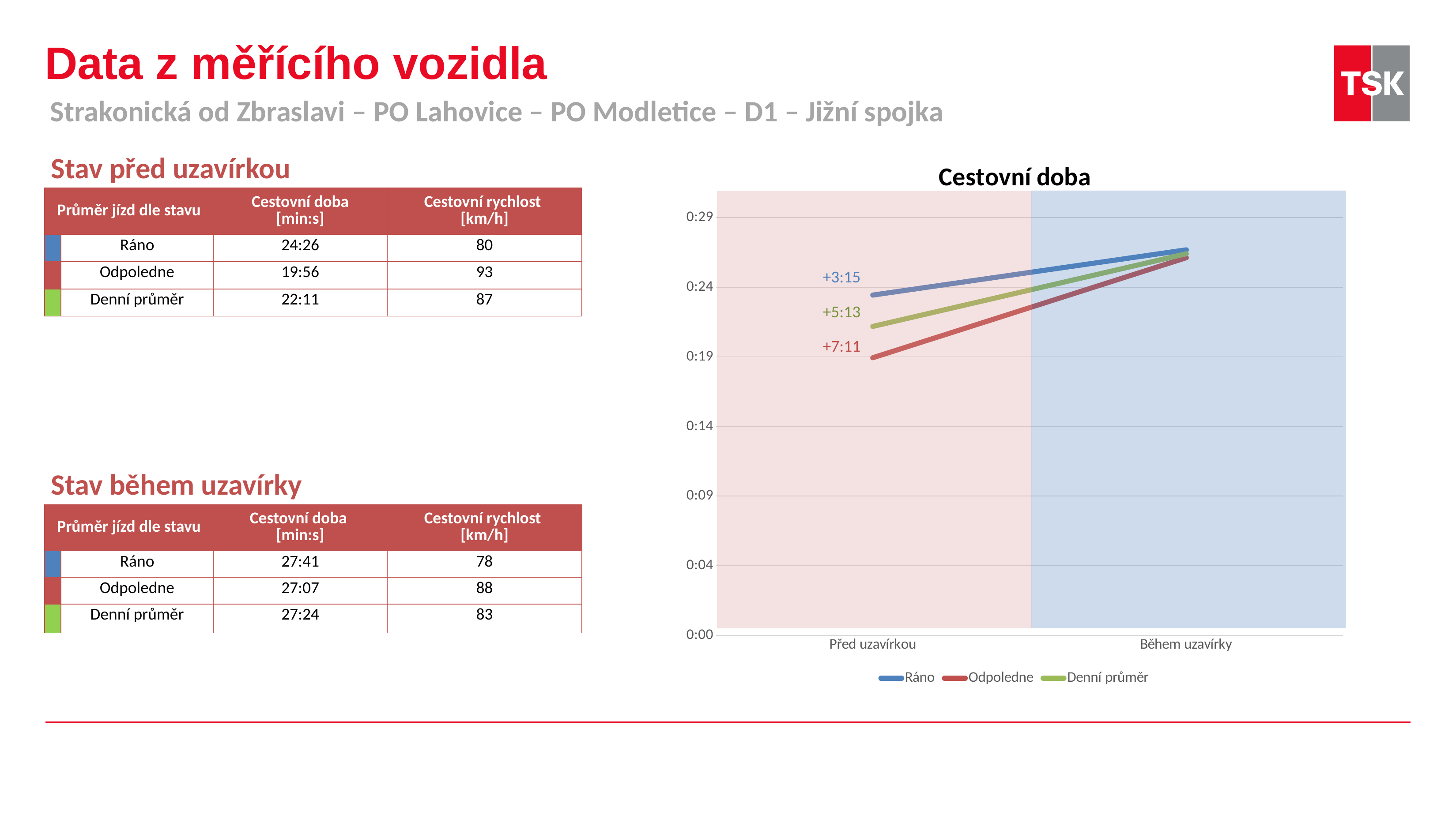

# Data z měřícího vozidla
Strakonická od Zbraslavi – PO Lahovice – PO Modletice – D1 – Jižní spojka

### Chart: Cestovní doba

| Category | Ráno | Odpoledne | Denní průměr |
|---|---|---|---|
| Před uzavírkou | 0.016967592592592593 | 0.013842592592592594 | 0.015405092592592593 |
| Během uzavírky | 0.019224537037037037 | 0.018831018518518518 | 0.01902777777777778 |
Stav před uzavírkou
| Průměr jízd dle stavu | Průměr jízd dle stavu | Cestovní doba [min:s] | Cestovní rychlost [km/h] |
| --- | --- | --- | --- |
|  | Ráno | 24:26 | 80 |
|  | Odpoledne | 19:56 | 93 |
|  | Denní průměr | 22:11 | 87 |
+3:15
+5:13
+7:11
Stav během uzavírky
| Průměr jízd dle stavu | Průměr jízd dle stavu | Cestovní doba [min:s] | Cestovní rychlost [km/h] |
| --- | --- | --- | --- |
|  | Ráno | 27:41 | 78 |
|  | Odpoledne | 27:07 | 88 |
|  | Denní průměr | 27:24 | 83 |